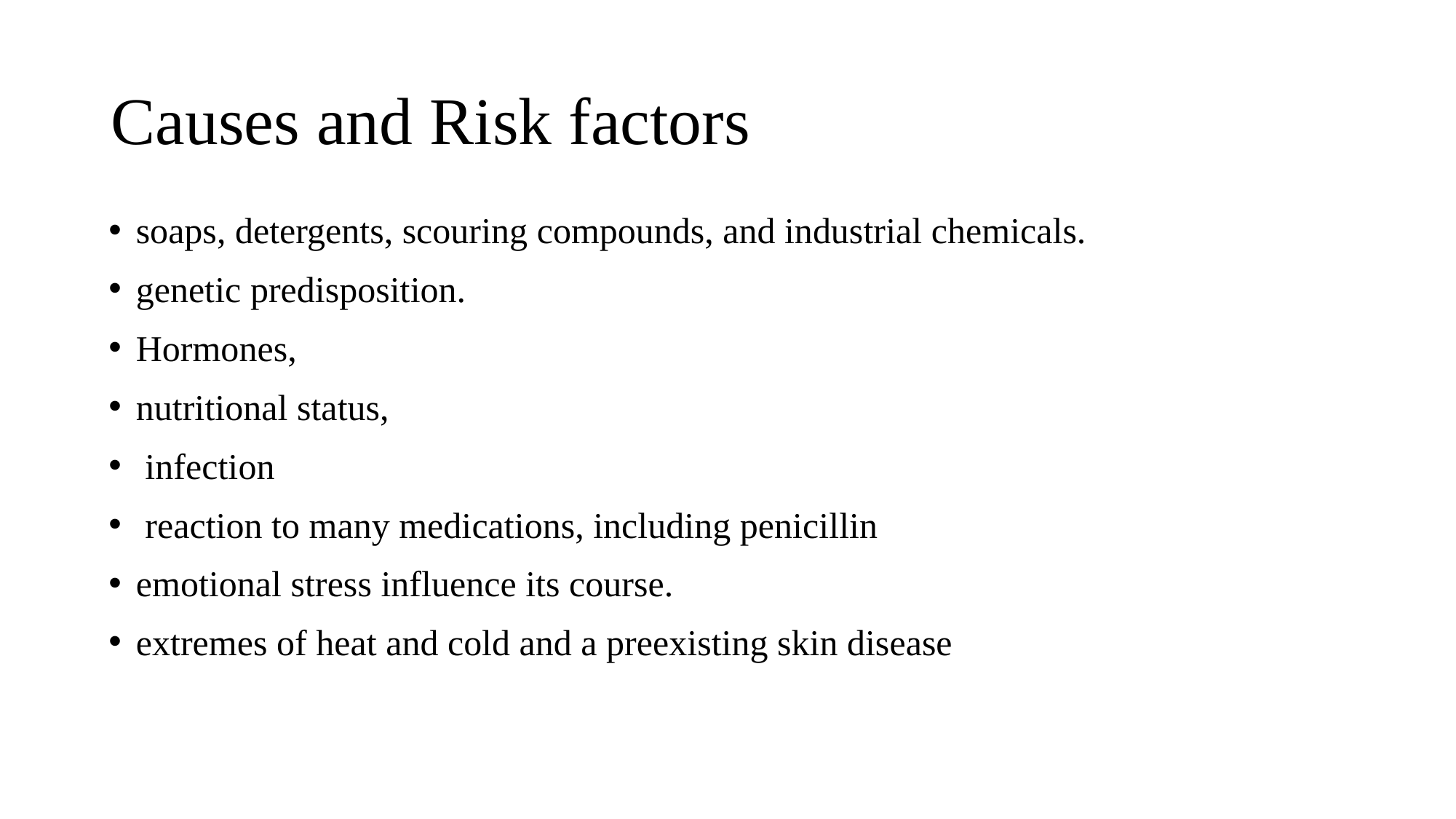

# Causes and Risk factors
soaps, detergents, scouring compounds, and industrial chemicals.
genetic predisposition.
Hormones,
nutritional status,
 infection
 reaction to many medications, including penicillin
emotional stress influence its course.
extremes of heat and cold and a preexisting skin disease